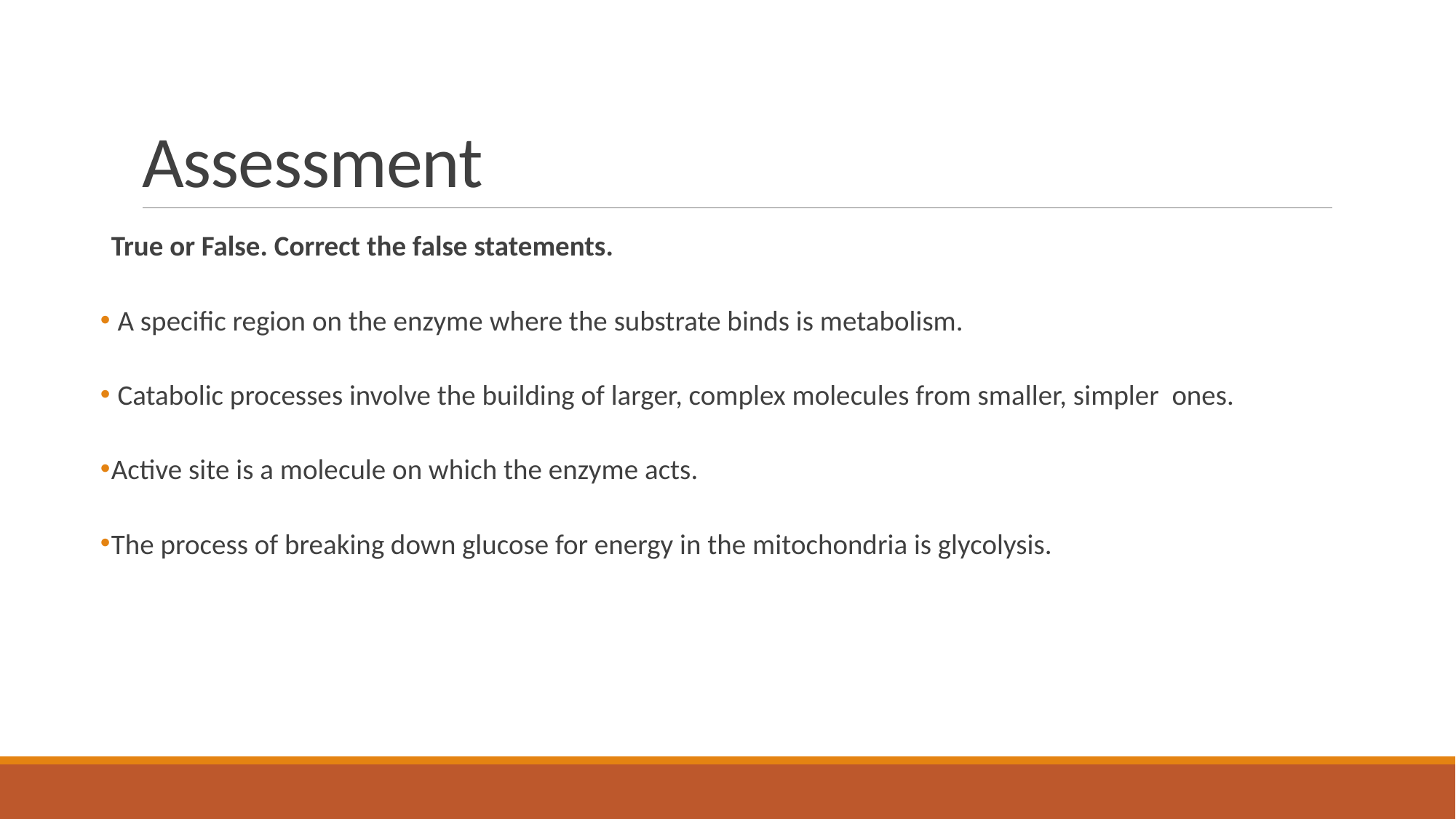

# Assessment
True or False. Correct the false statements.
 A specific region on the enzyme where the substrate binds is metabolism.
 Catabolic processes involve the building of larger, complex molecules from smaller, simpler  ones.
Active site is a molecule on which the enzyme acts.
The process of breaking down glucose for energy in the mitochondria is glycolysis.